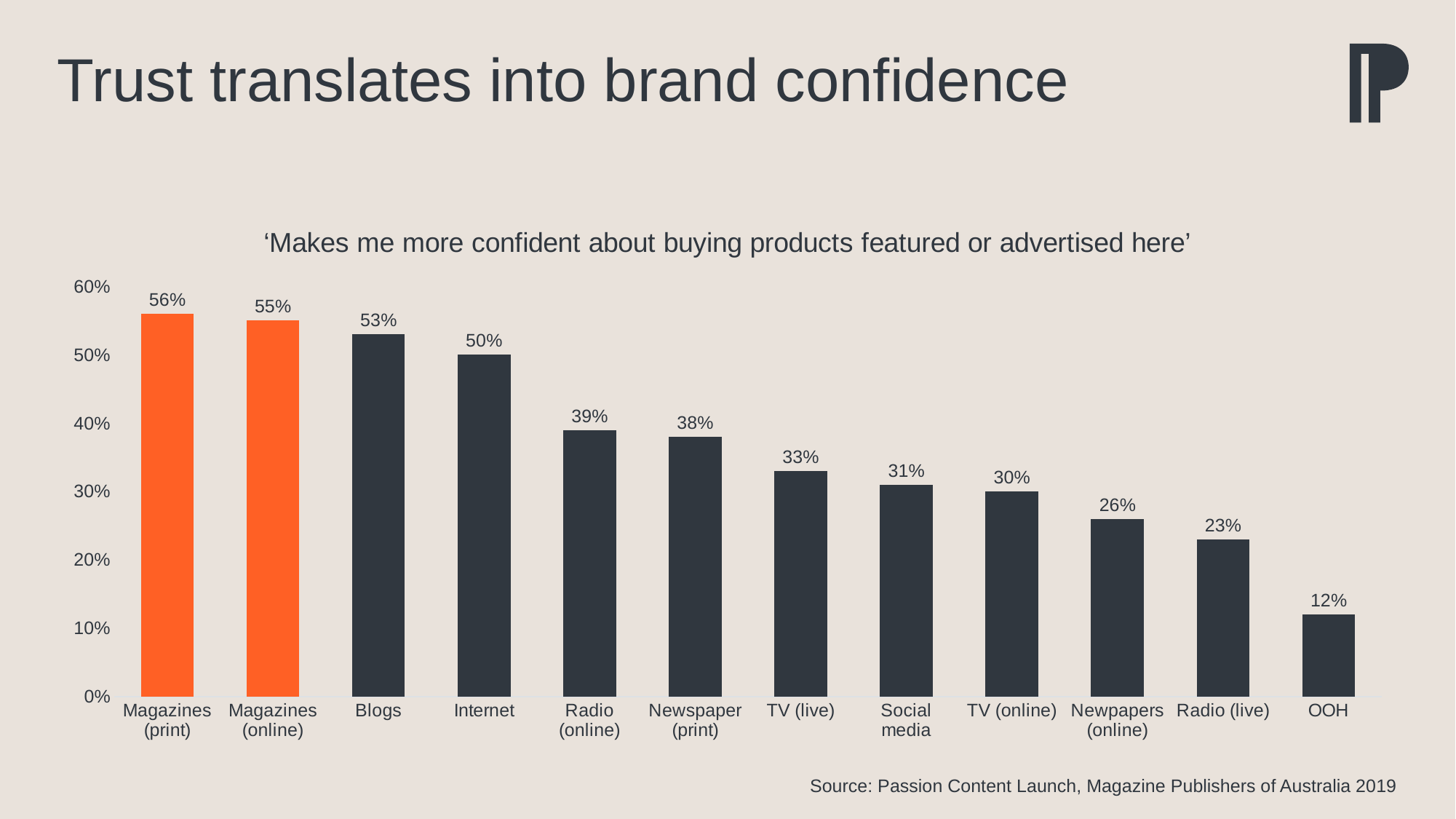

# Trust translates into brand confidence

### Chart: ‘Makes me more confident about buying products featured or advertised here’

| Category | Column1 |
|---|---|
| Magazines (print) | 0.56 |
| Magazines (online) | 0.55 |
| Blogs | 0.53 |
| Internet | 0.5 |
| Radio (online) | 0.39 |
| Newspaper (print) | 0.38 |
| TV (live) | 0.33 |
| Social media | 0.31 |
| TV (online) | 0.3 |
| Newpapers (online) | 0.26 |
| Radio (live) | 0.23 |
| OOH | 0.12 |
Source: Passion Content Launch, Magazine Publishers of Australia 2019